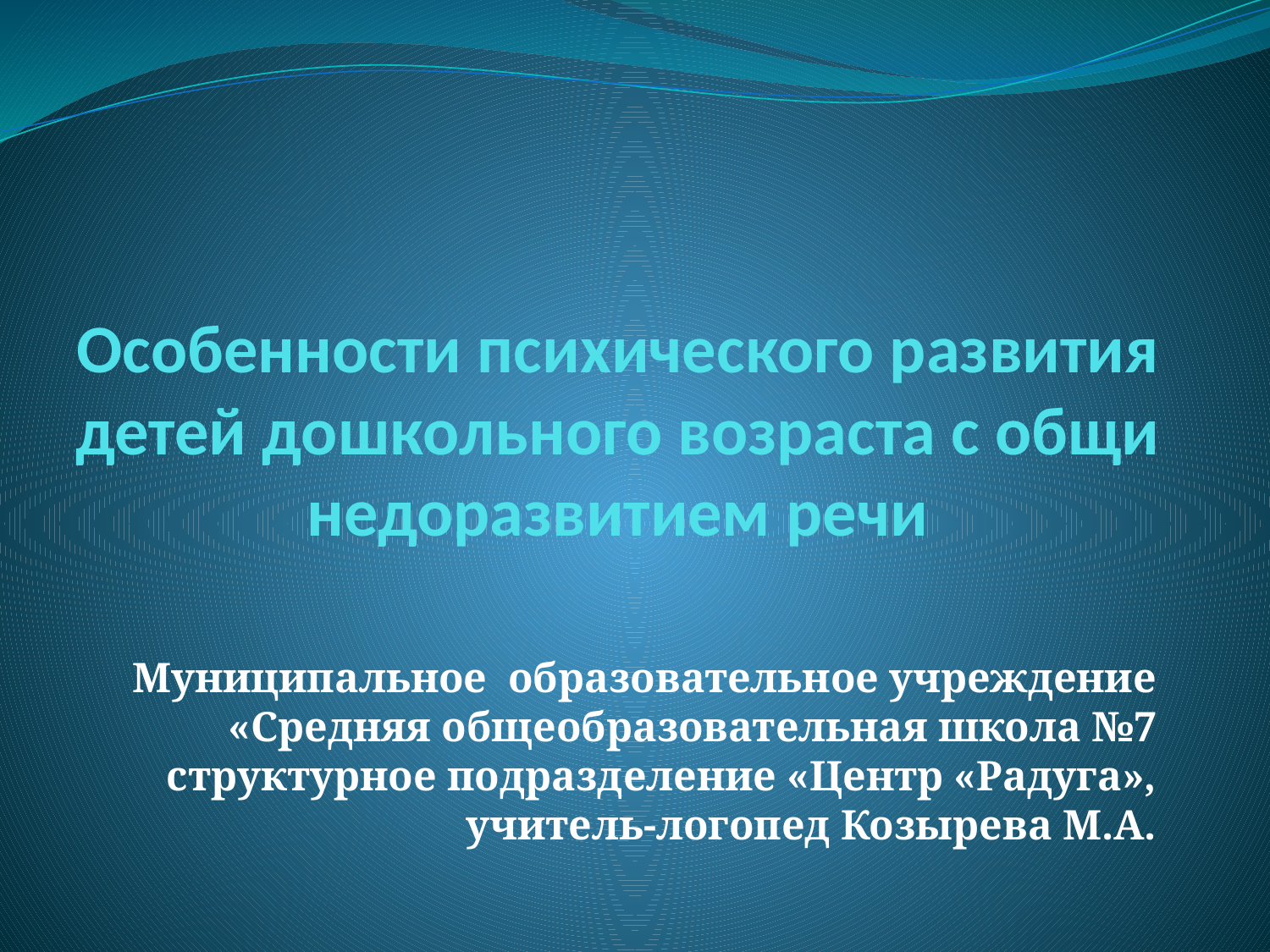

# Особенности психического развития детей дошкольного возраста с общи недоразвитием речи
Муниципальное  образовательное учреждение «Средняя общеобразовательная школа №7 структурное подразделение «Центр «Радуга»,
 учитель-логопед Козырева М.А.